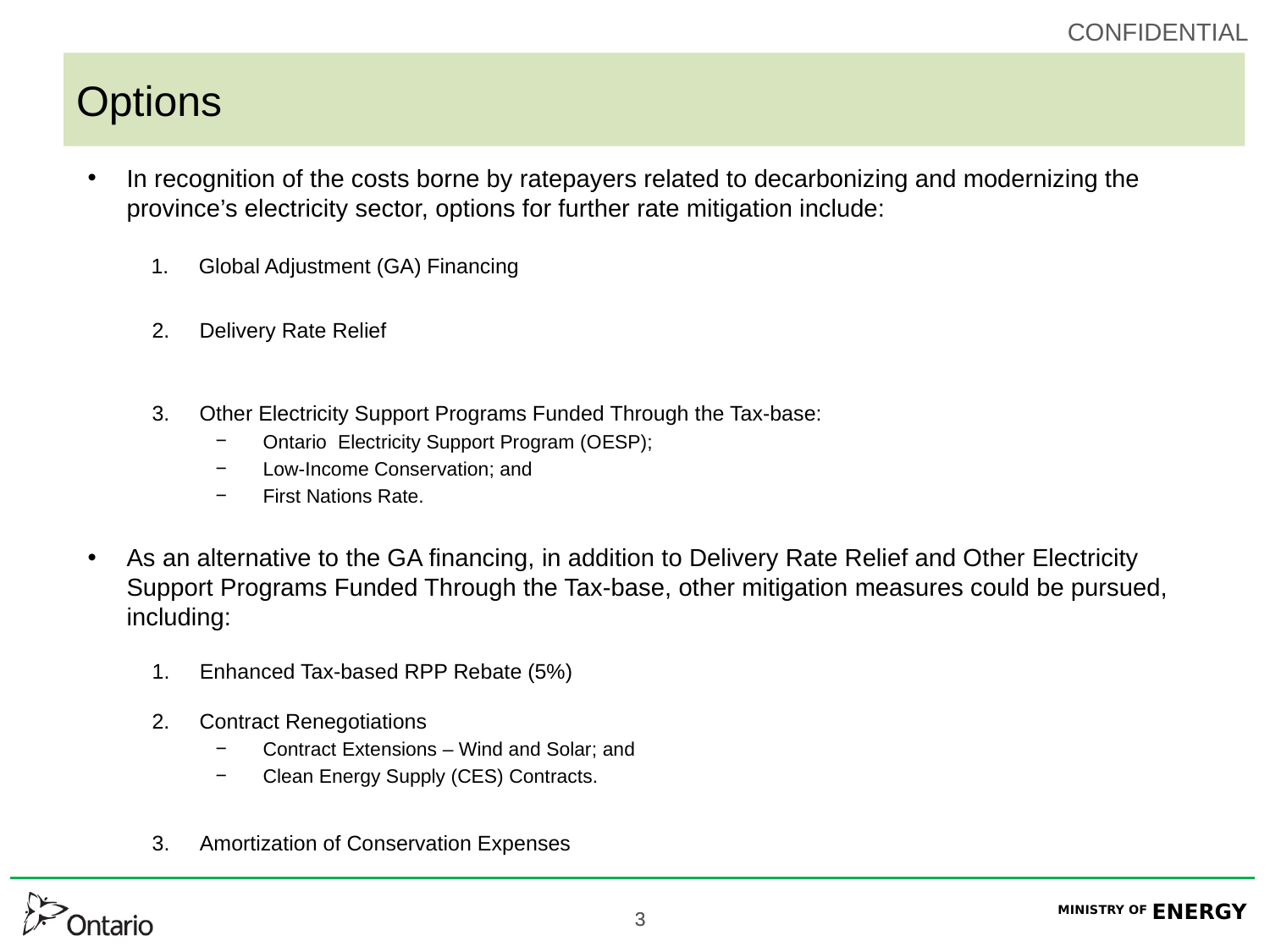

# Options
In recognition of the costs borne by ratepayers related to decarbonizing and modernizing the province’s electricity sector, options for further rate mitigation include:

Global Adjustment (GA) Financing

Delivery Rate Relief

Other Electricity Support Programs Funded Through the Tax-base:
Ontario  Electricity Support Program (OESP);
Low-Income Conservation; and
First Nations Rate.

As an alternative to the GA financing, in addition to Delivery Rate Relief and Other Electricity Support Programs Funded Through the Tax-base, other mitigation measures could be pursued, including:

Enhanced Tax-based RPP Rebate (5%)

Contract Renegotiations
Contract Extensions – Wind and Solar; and
Clean Energy Supply (CES) Contracts.

Amortization of Conservation Expenses